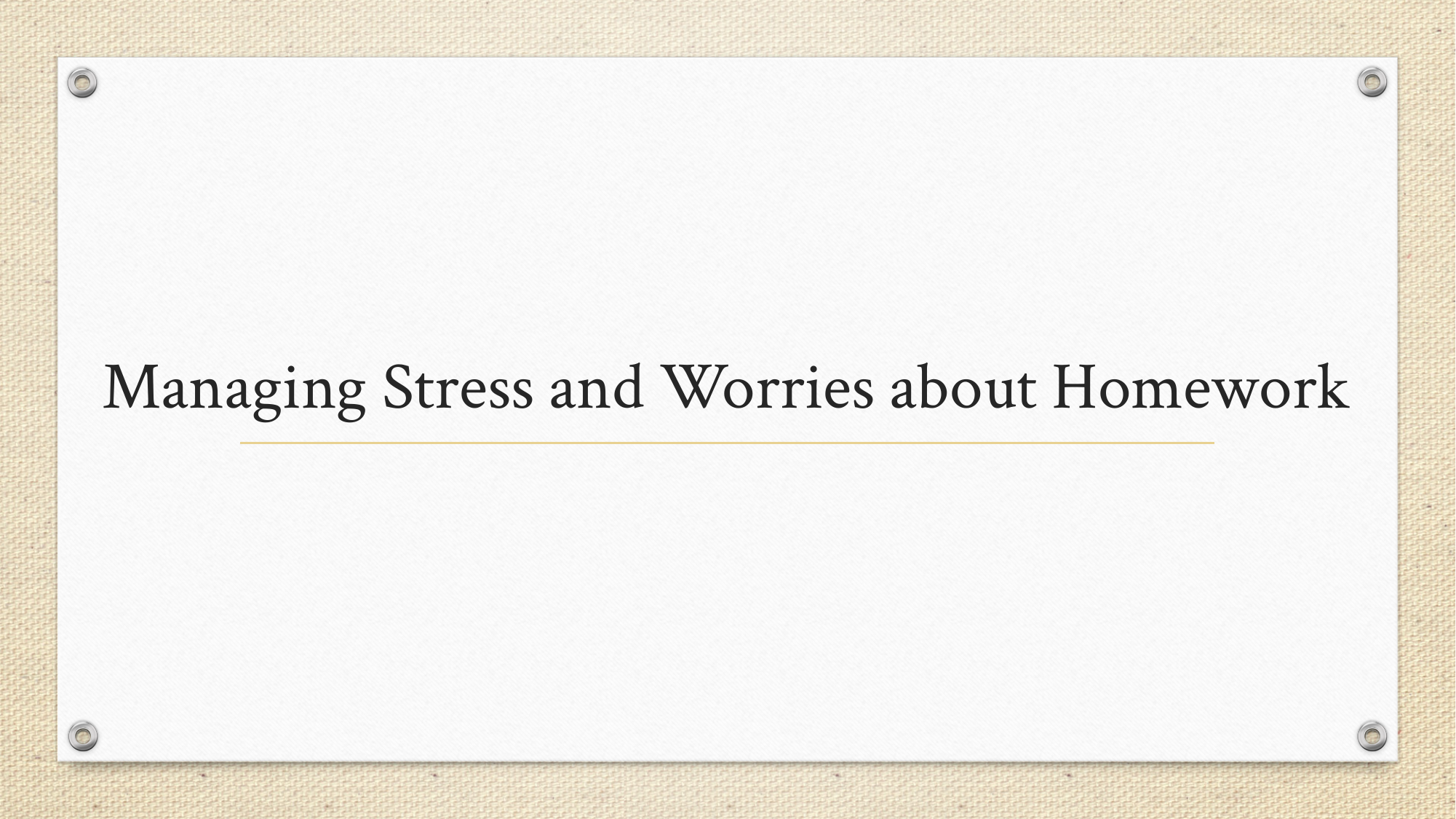

# Managing Stress and Worries about Homework